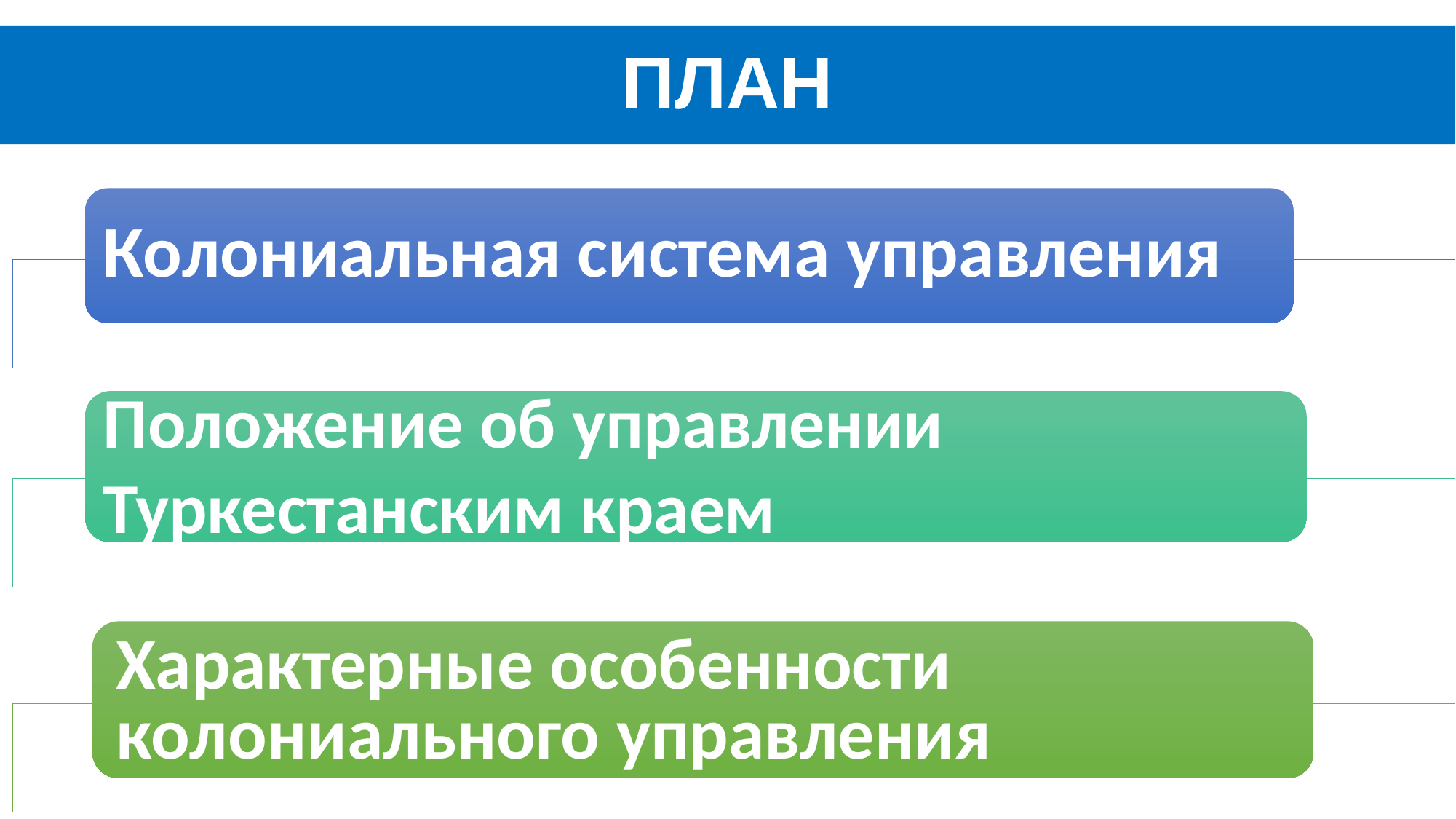

# ПЛАН

Колониальная система управления
Положение об управлении Туркестанским краем
Характерные особенности колониального управления